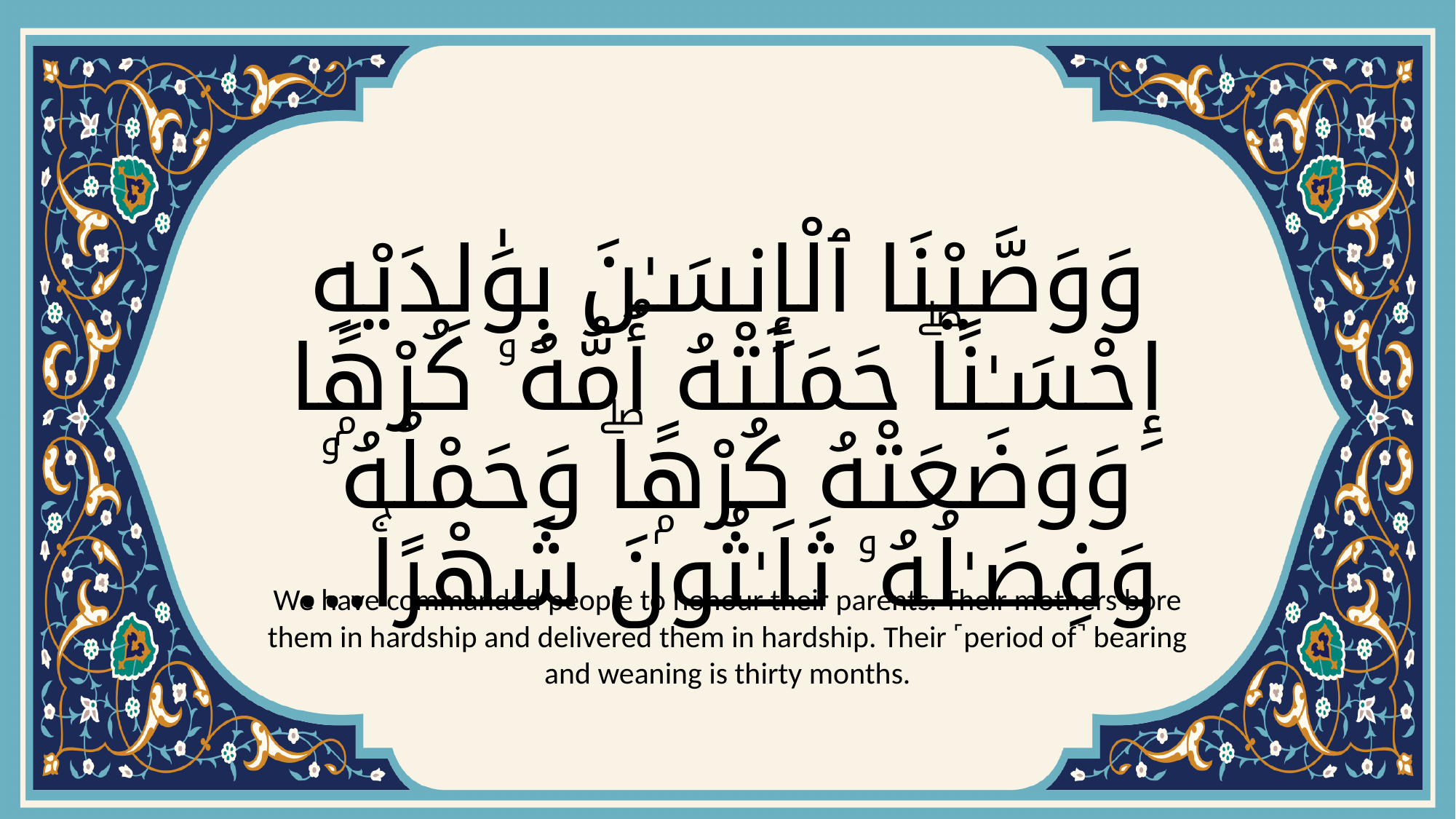

# وَوَصَّيْنَا ٱلْإِنسَـٰنَ بِوَٰلِدَيْهِ إِحْسَـٰنًاۖ حَمَلَتْهُ أُمُّهُۥ كُرْهًۭا وَوَضَعَتْهُ كُرْهًۭاۖ وَحَمْلُهُۥ وَفِصَـٰلُهُۥ ثَلَـٰثُونَ شَهْرًاۚ...
We have commanded people to honour their parents. Their mothers bore them in hardship and delivered them in hardship. Their ˹period of˺ bearing and weaning is thirty months.